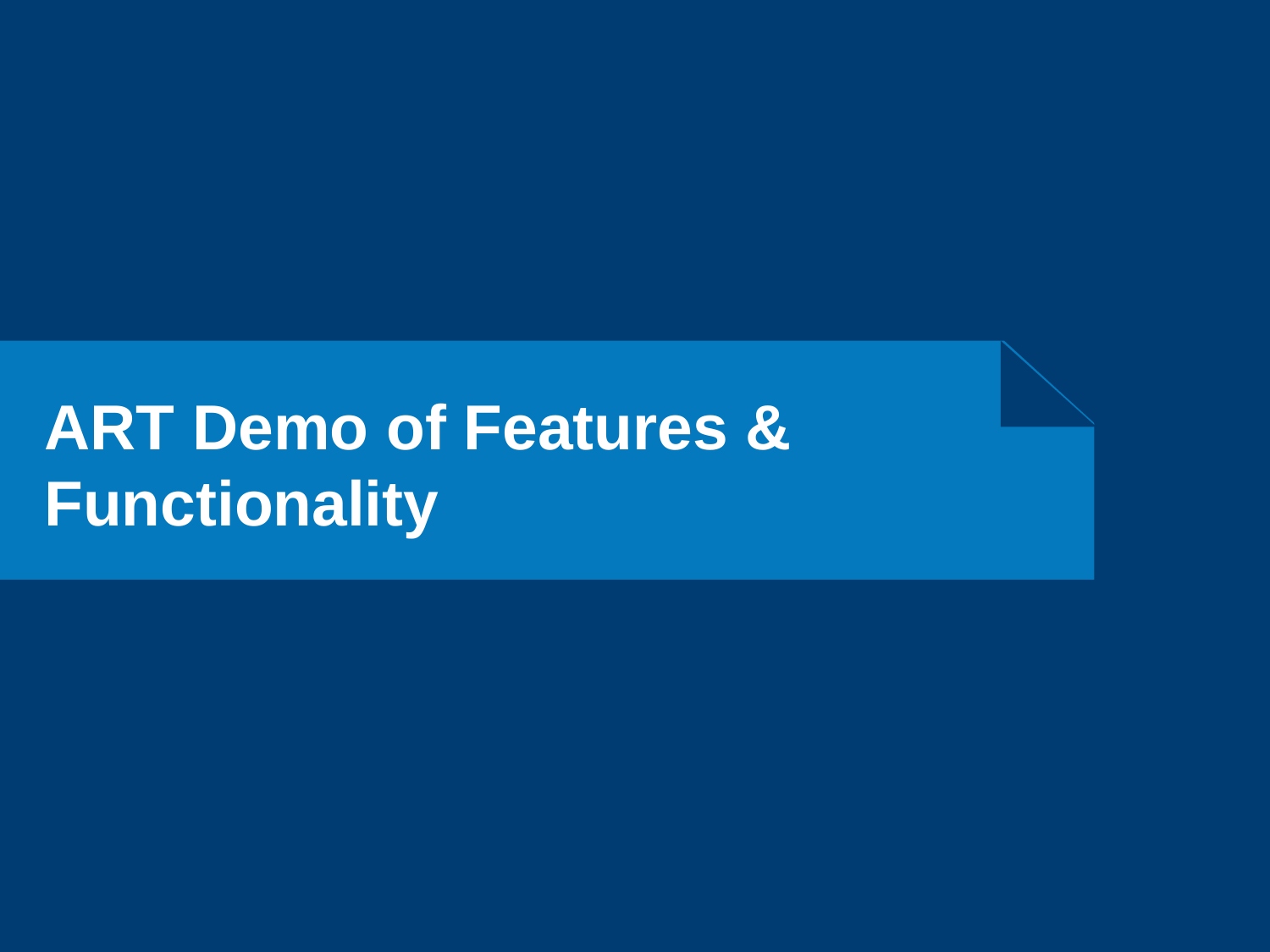

# ART Demo of Features & Functionality